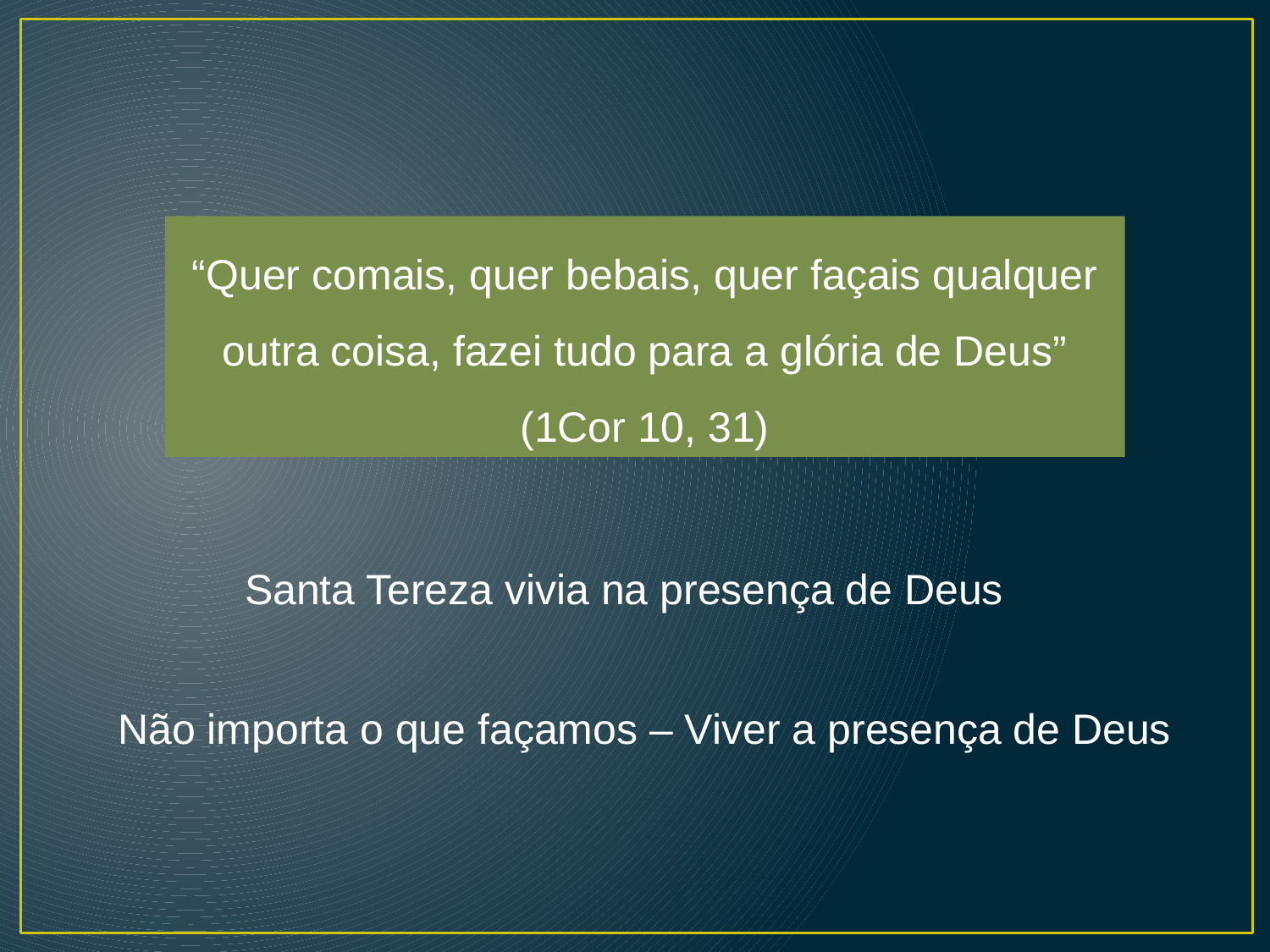

“Quer comais, quer bebais, quer façais qualquer outra coisa, fazei tudo para a glória de Deus” (1Cor 10, 31)
Santa Tereza vivia na presença de Deus
Não importa o que façamos – Viver a presença de Deus